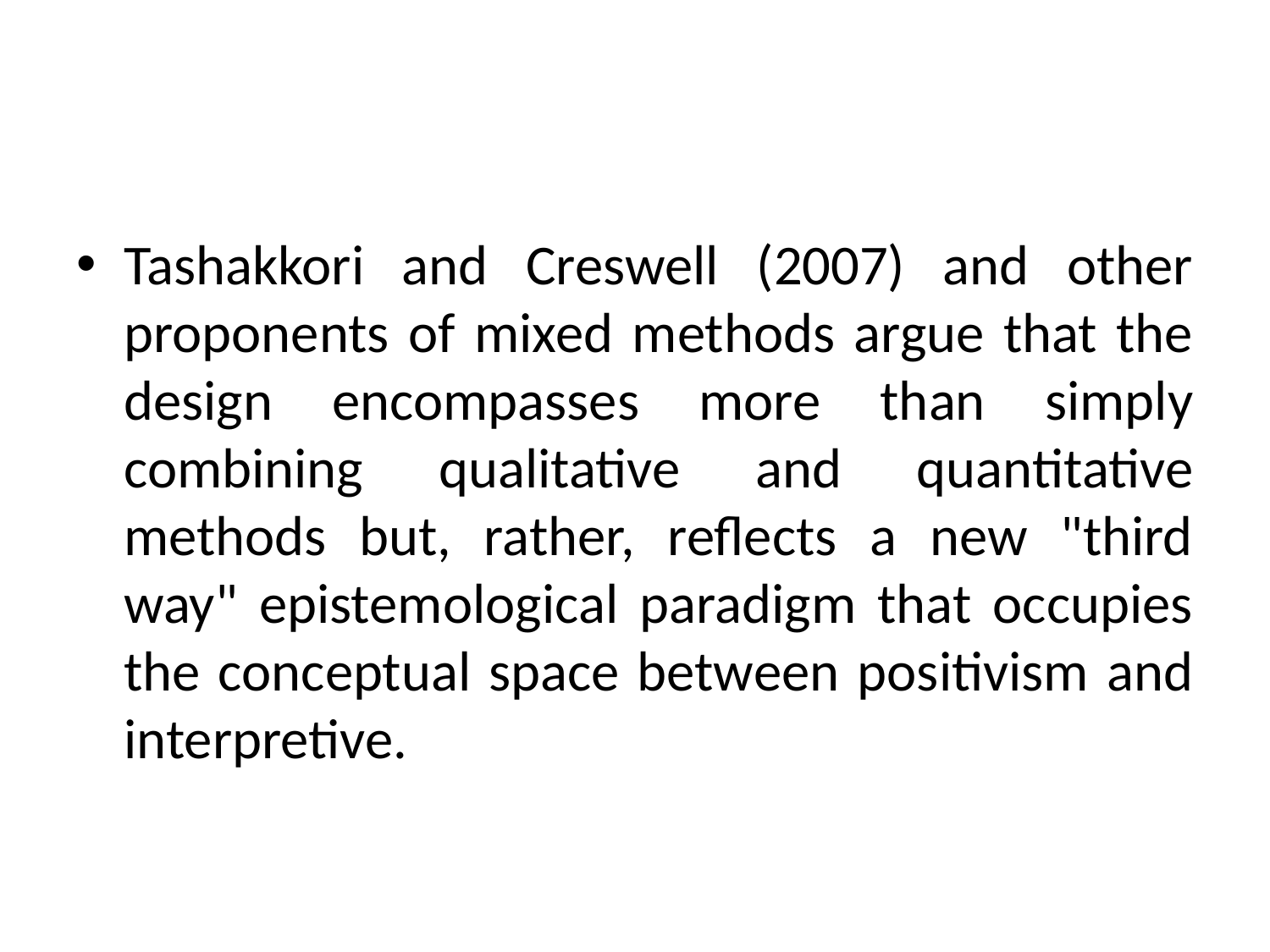

#
Tashakkori and Creswell (2007) and other proponents of mixed methods argue that the design encompasses more than simply combining qualitative and quantitative methods but, rather, reflects a new "third way" epistemological paradigm that occupies the conceptual space between positivism and interpretive.